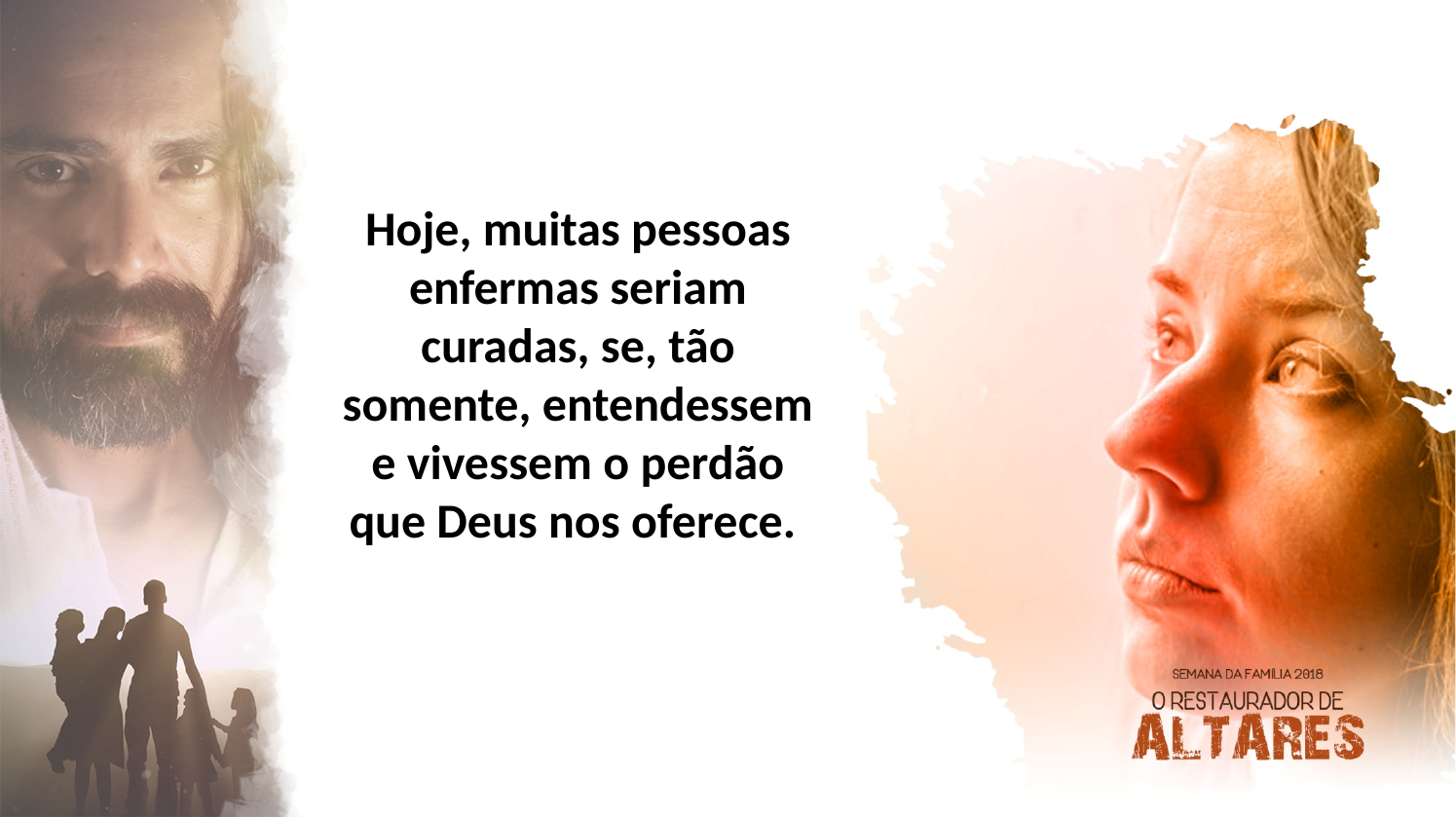

Hoje, muitas pessoas enfermas seriam curadas, se, tão somente, entendessem e vivessem o perdão que Deus nos oferece.